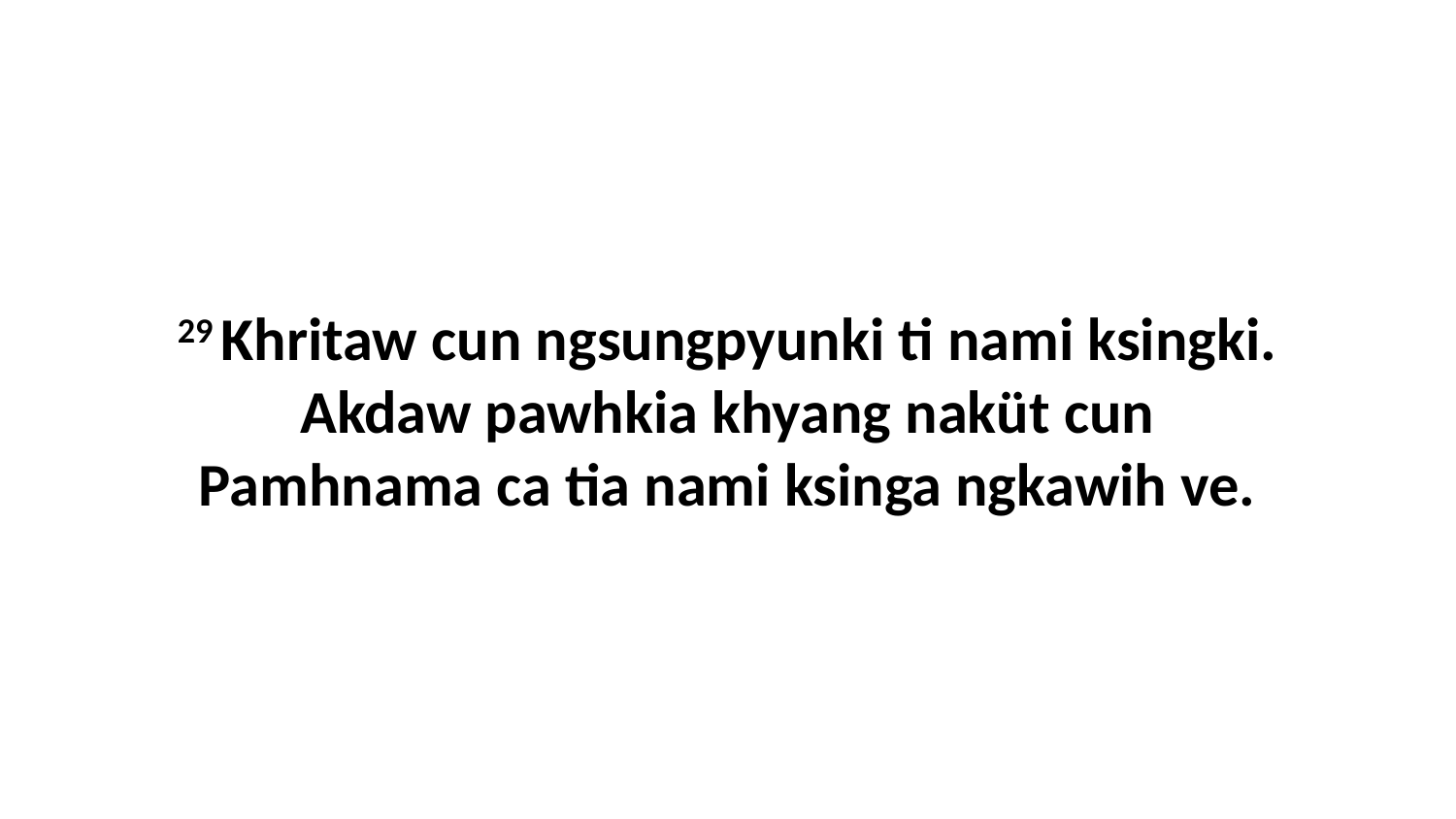

29 Khritaw cun ngsungpyunki ti nami ksingki. Akdaw pawhkia khyang naküt cun Pamhnama ca tia nami ksinga ngkawih ve.